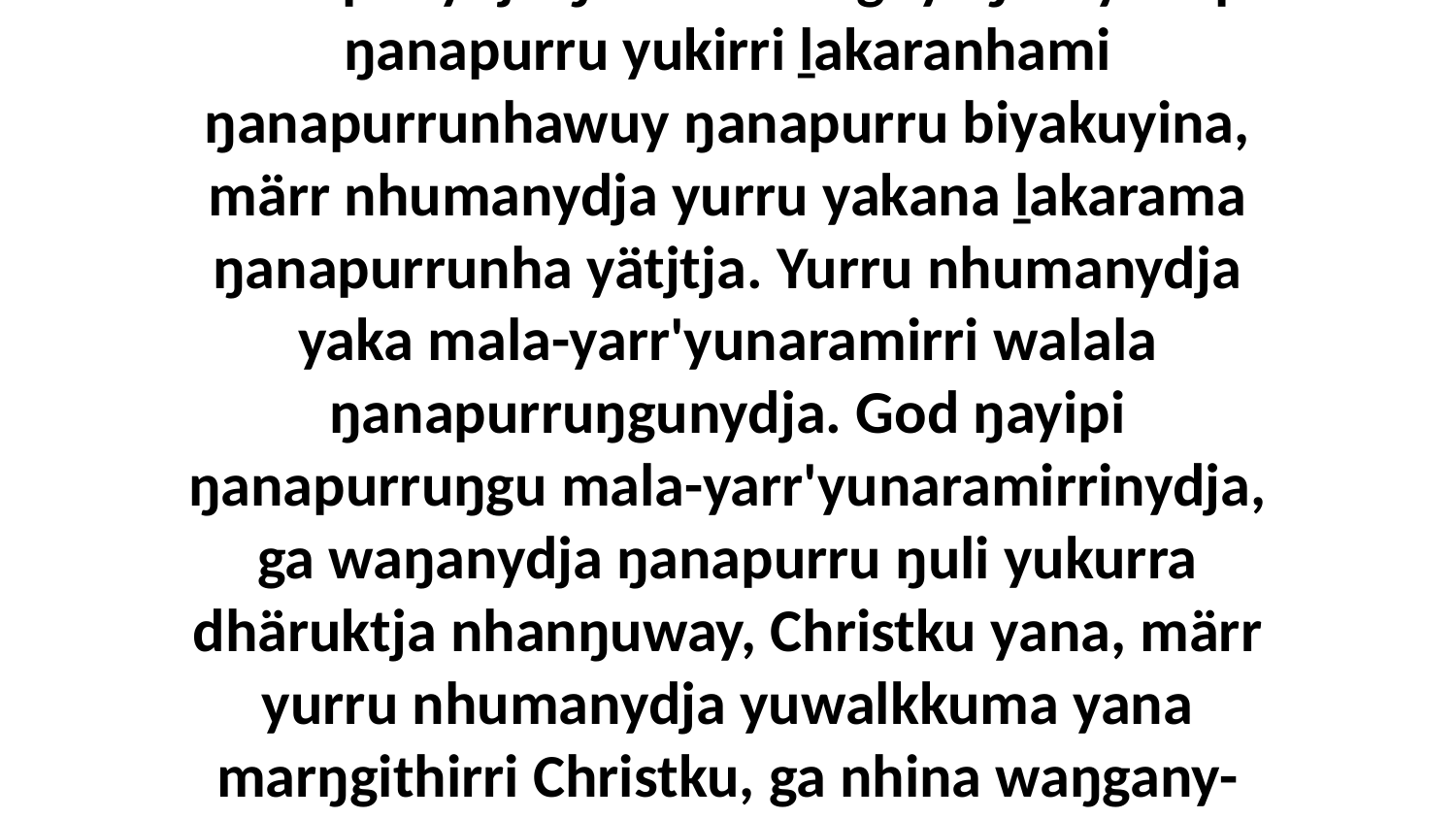

19 Wiripunydja ŋuli nhuma guyaŋirri yanapi ŋanapurru yukirri ḻakaranhami ŋanapurrunhawuy ŋanapurru biyakuyina, märr nhumanydja yurru yakana ḻakarama ŋanapurrunha yätjtja. Yurru nhumanydja yaka mala-yarr'yunaramirri walala ŋanapurruŋgunydja. God ŋayipi ŋanapurruŋgu mala-yarr'yunaramirrinydja, ga waŋanydja ŋanapurru ŋuli yukurra dhäruktja nhanŋuway, Christku yana, märr yurru nhumanydja yuwalkkuma yana marŋgithirri Christku, ga nhina waŋgany-manapanmirrina galkina nhanukala.